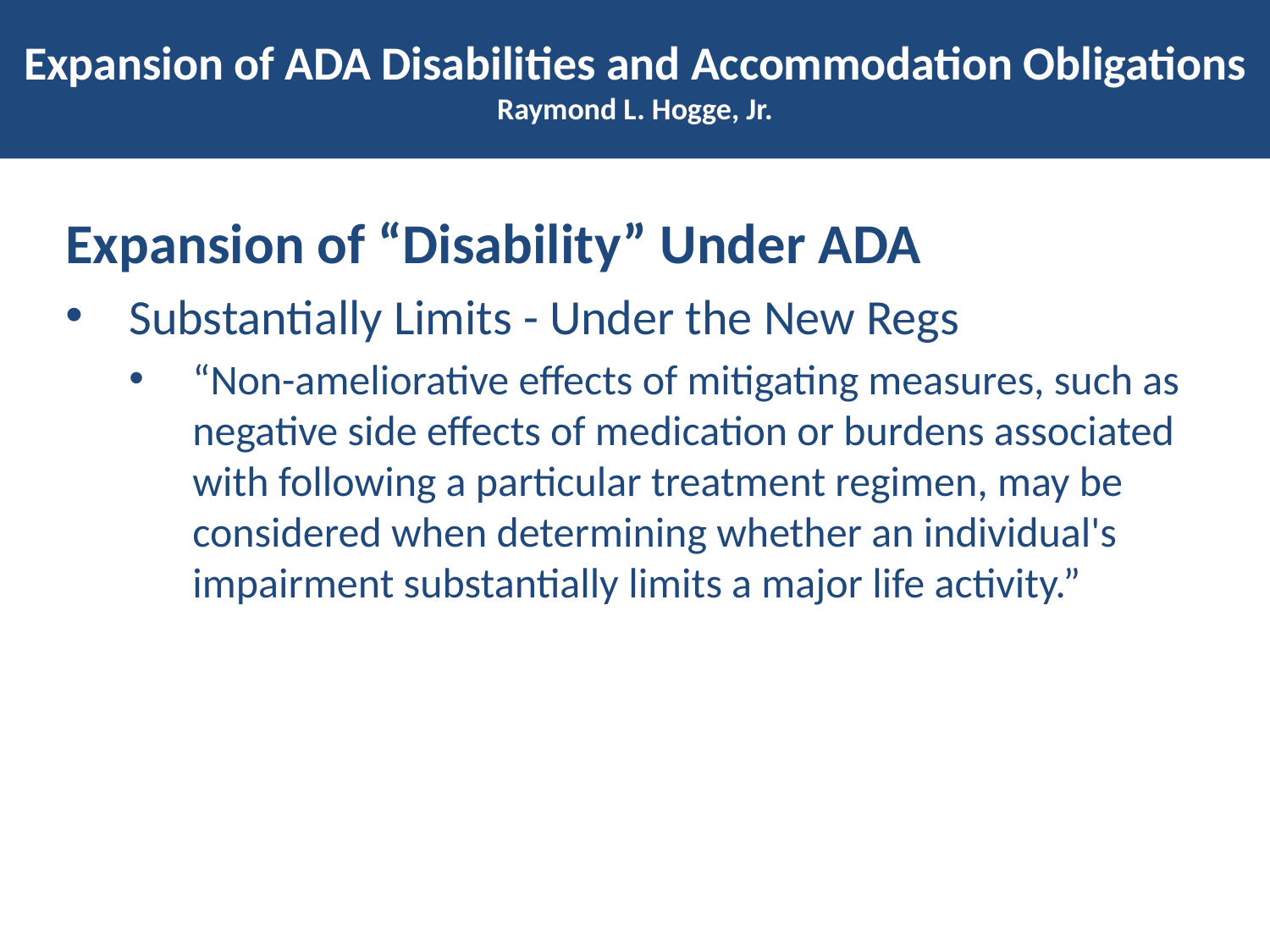

# Expansion of ADA Disabilities and Accommodation Obligations Raymond L. Hogge, Jr.
Expansion of “Disability” Under ADA
Substantially Limits - Under the New Regs
“Non-ameliorative effects of mitigating measures, such as negative side effects of medication or burdens associated with following a particular treatment regimen, may be considered when determining whether an individual's impairment substantially limits a major life activity.”